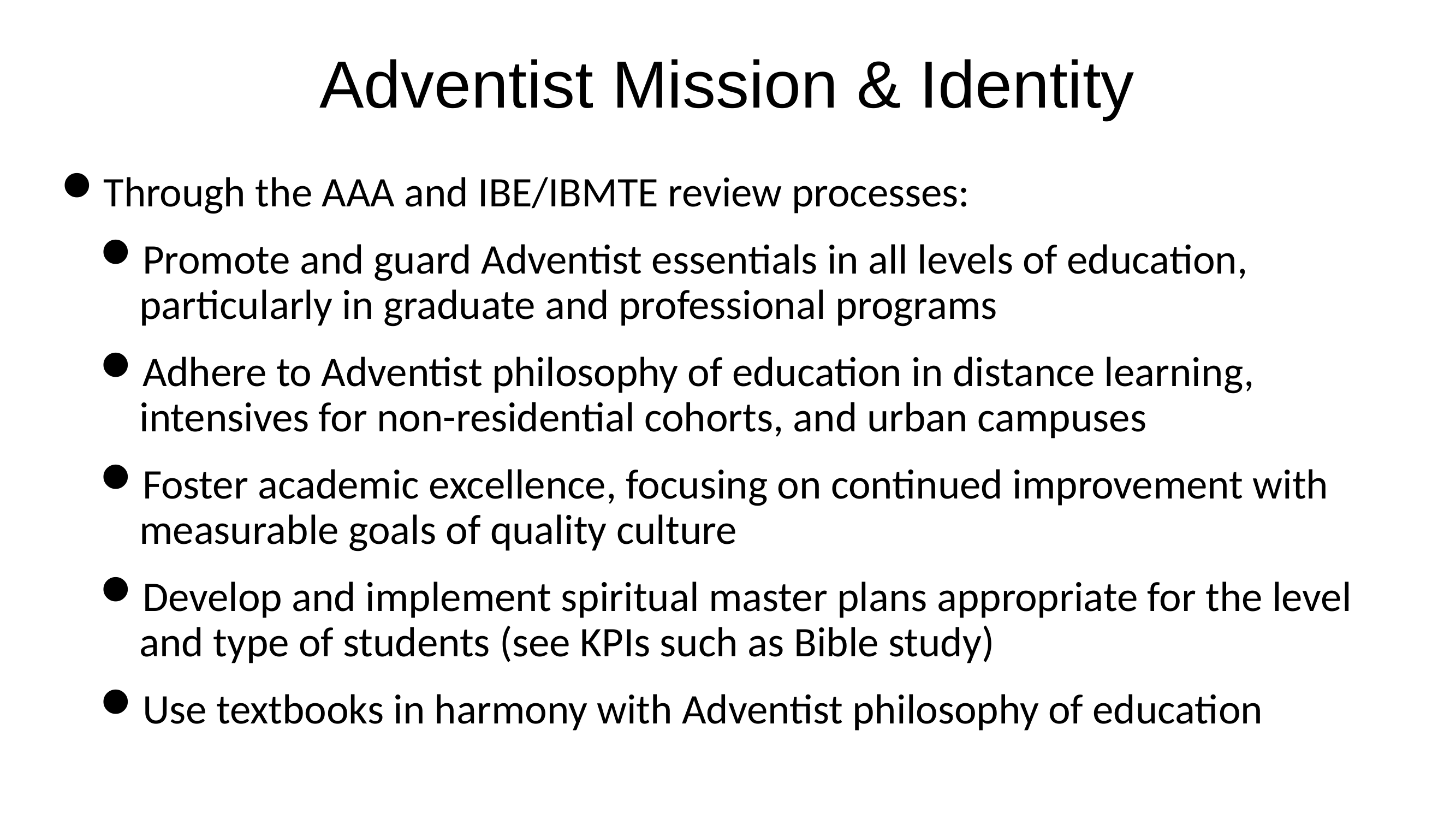

# Adventist Mission & Identity
Through the AAA and IBE/IBMTE review processes:
Promote and guard Adventist essentials in all levels of education, particularly in graduate and professional programs
Adhere to Adventist philosophy of education in distance learning, intensives for non-residential cohorts, and urban campuses
Foster academic excellence, focusing on continued improvement with measurable goals of quality culture
Develop and implement spiritual master plans appropriate for the level and type of students (see KPIs such as Bible study)
Use textbooks in harmony with Adventist philosophy of education